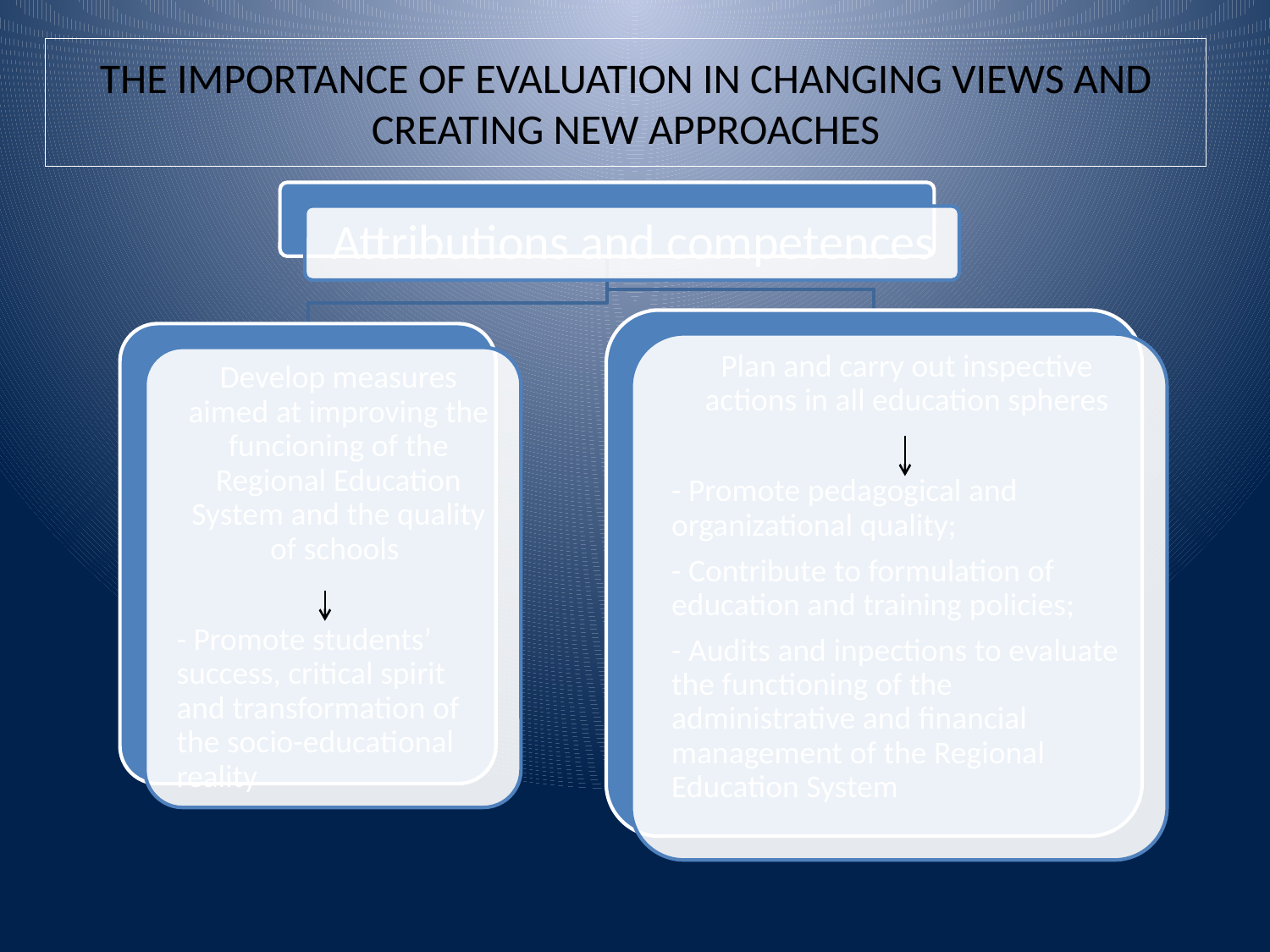

# THE IMPORTANCE OF EVALUATION IN CHANGING VIEWS AND CREATING NEW APPROACHES
Attributions and competences
Develop measures aimed at improving the funcioning of the Regional Education System and the quality of schools

- Promote students’ success, critical spirit and transformation of the socio-educational reality
Plan and carry out inspective actions in all education spheres

- Promote pedagogical and organizational quality;
- Contribute to formulation of education and training policies;
- Audits and inpections to evaluate the functioning of the administrative and financial management of the Regional Education System